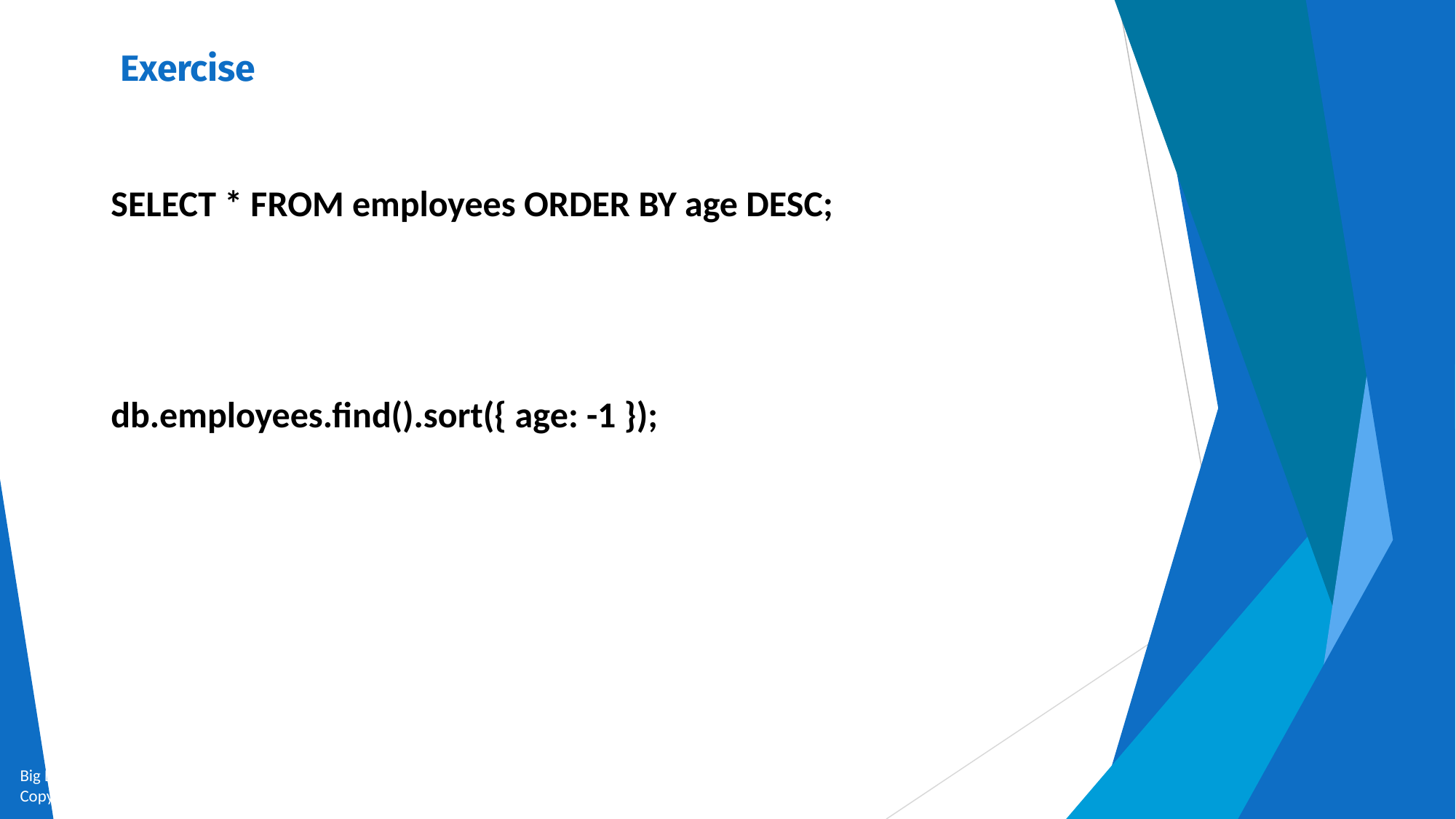

# Exercise
SELECT * FROM employees ORDER BY age DESC;
db.employees.find().sort({ age: -1 });
Big Data and Analytics by Seema Acharya and Subhashini Chellappan
Copyright 2015, WILEY INDIA PVT. LTD.